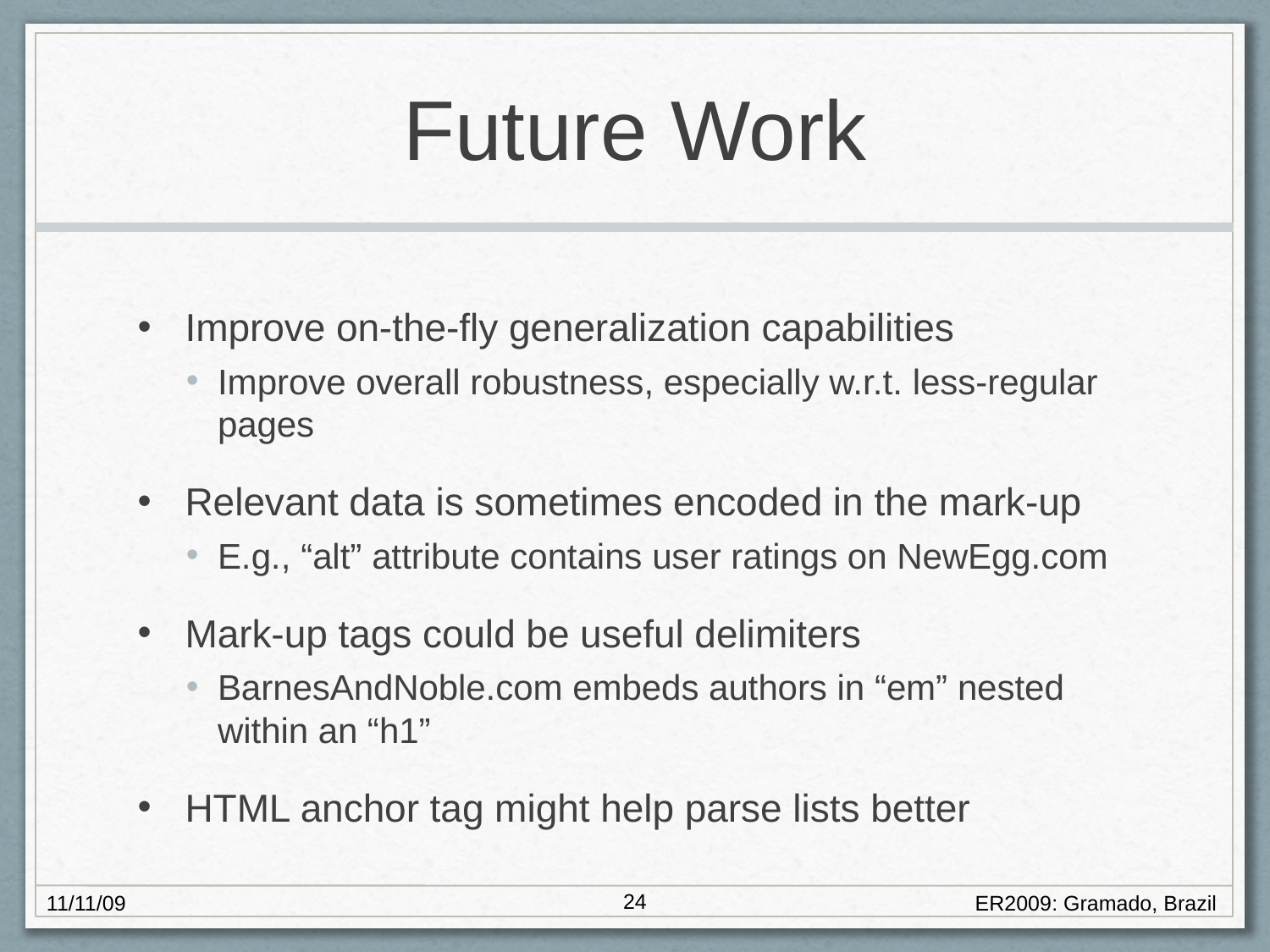

# Future Work
Improve on-the-fly generalization capabilities
Improve overall robustness, especially w.r.t. less-regular pages
Relevant data is sometimes encoded in the mark-up
E.g., “alt” attribute contains user ratings on NewEgg.com
Mark-up tags could be useful delimiters
BarnesAndNoble.com embeds authors in “em” nested within an “h1”
HTML anchor tag might help parse lists better
24
11/11/09
ER2009: Gramado, Brazil